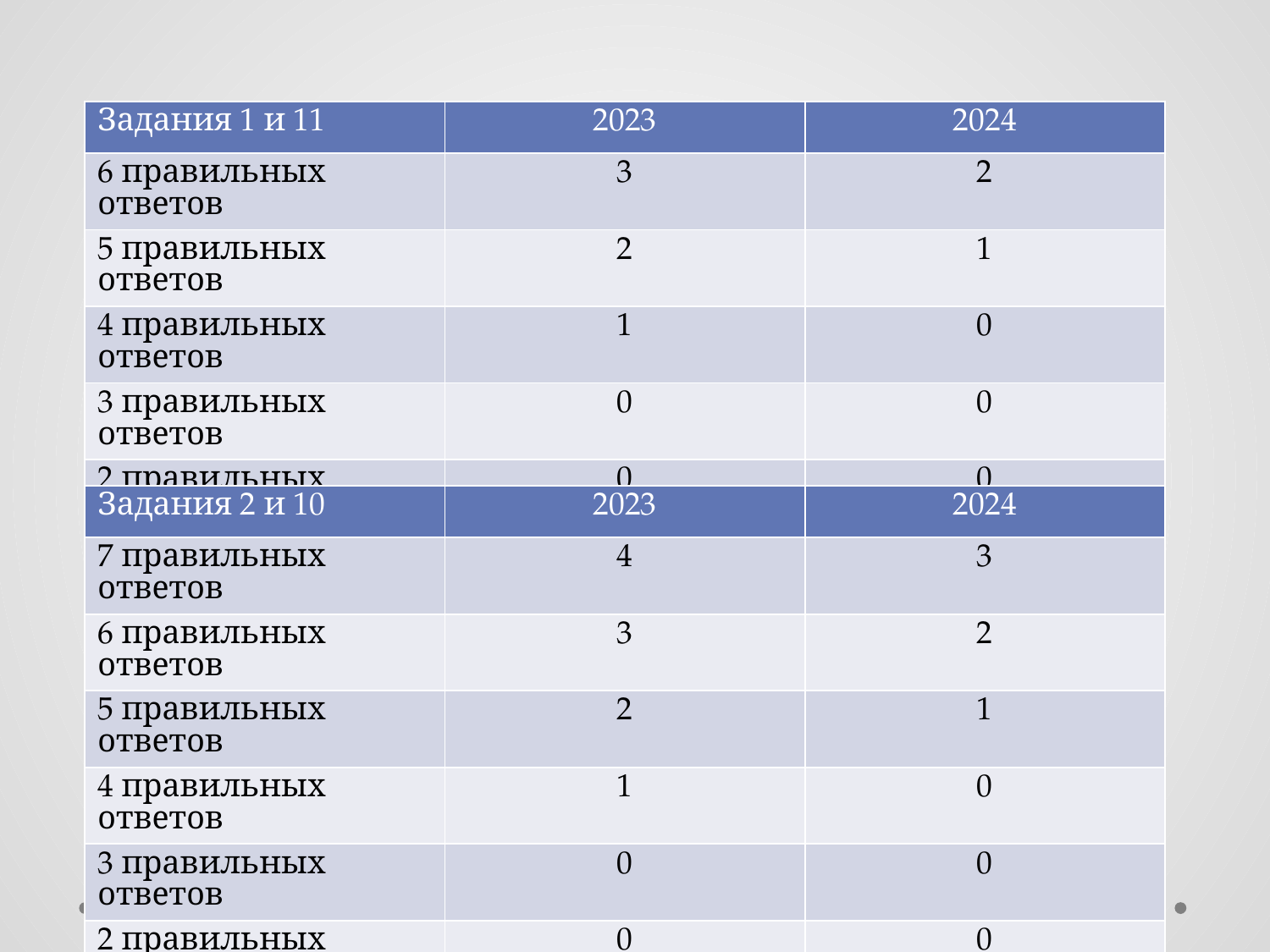

#
| Задания 1 и 11 | 2023 | 2024 |
| --- | --- | --- |
| 6 правильных ответов | 3 | 2 |
| 5 правильных ответов | 2 | 1 |
| 4 правильных ответов | 1 | 0 |
| 3 правильных ответов | 0 | 0 |
| 2 правильных ответов | 0 | 0 |
| 1 правильный ответ | 0 | 0 |
| Задания 2 и 10 | 2023 | 2024 |
| --- | --- | --- |
| 7 правильных ответов | 4 | 3 |
| 6 правильных ответов | 3 | 2 |
| 5 правильных ответов | 2 | 1 |
| 4 правильных ответов | 1 | 0 |
| 3 правильных ответов | 0 | 0 |
| 2 правильных ответов | 0 | 0 |
| 1 правильный ответ | 0 | 0 |